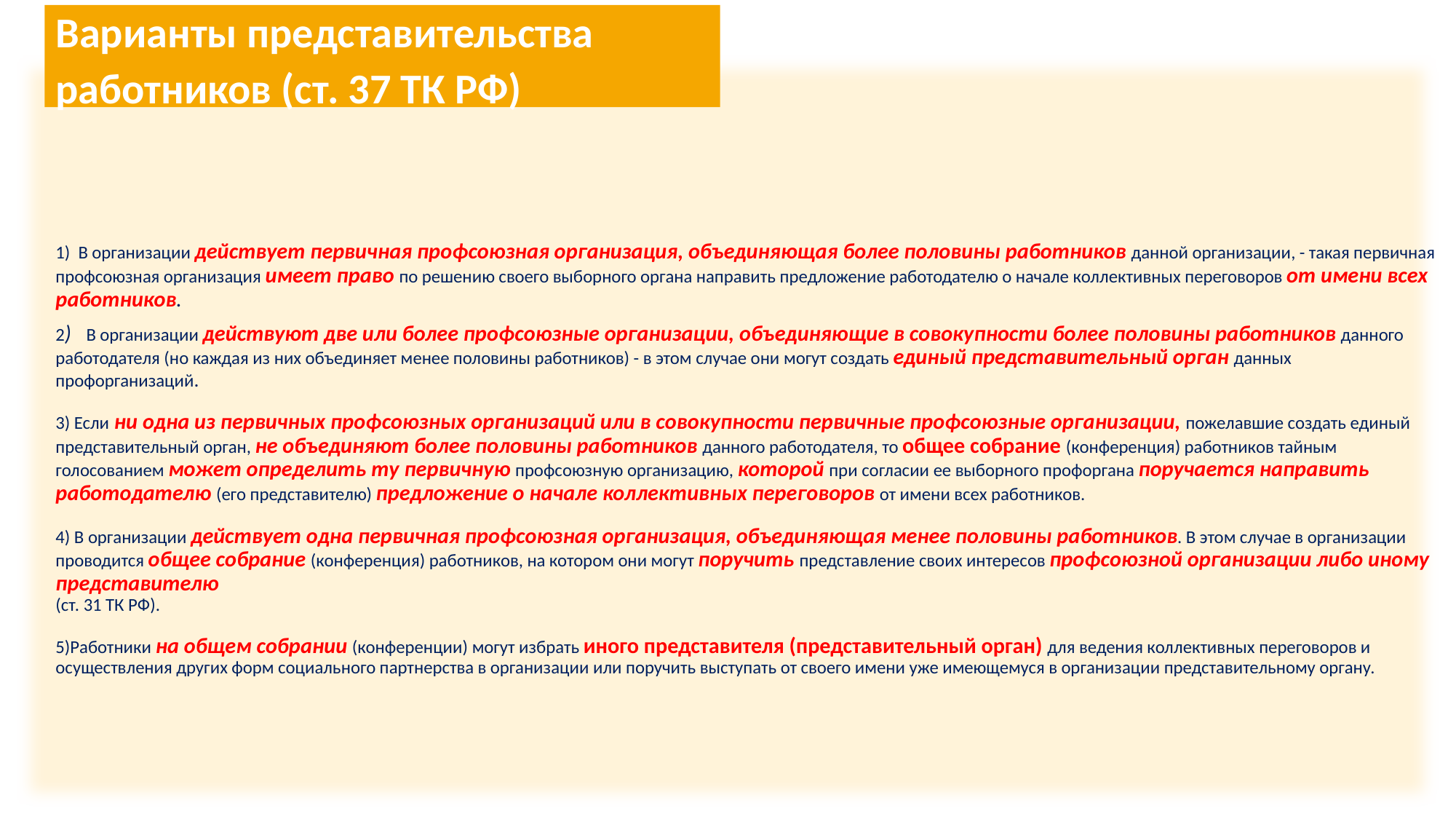

Варианты представительства работников (ст. 37 ТК РФ)

# 1)  В организации действует первичная профсоюзная организация, объединяющая более половины работников данной организации, - такая первичная профсоюзная организация имеет право по решению своего выборного органа направить предложение работодателю о начале коллективных переговоров от имени всех работников. 2)   В организации действуют две или более профсоюзные организации, объединяющие в совокупности более половины работников данного работодателя (но каждая из них объединяет менее половины работников) - в этом случае они могут создать единый представительный орган данных профорганизаций. 3) Если ни одна из первичных профсоюзных организаций или в совокупности первичные профсоюзные организации, пожелавшие создать единый представительный орган, не объединяют более половины работников данного работодателя, то общее собрание (конференция) работников тайным голосованием может определить ту первичную профсоюзную организацию, которой при согласии ее выборного профоргана поручается направить работодателю (его представителю) предложение о начале коллективных переговоров от имени всех работников. 4) В организации действует одна первичная профсоюзная организация, объединяющая менее половины работников. В этом случае в организации проводится общее собрание (конференция) работников, на котором они могут поручить представление своих интересов профсоюзной организации либо иному представителю (ст. 31 ТК РФ). 5)Работники на общем собрании (конференции) могут избрать иного представителя (представительный орган) для ведения коллективных переговоров и осуществления других форм социального партнерства в организации или поручить выступать от своего имени уже имеющемуся в организации представительному органу.